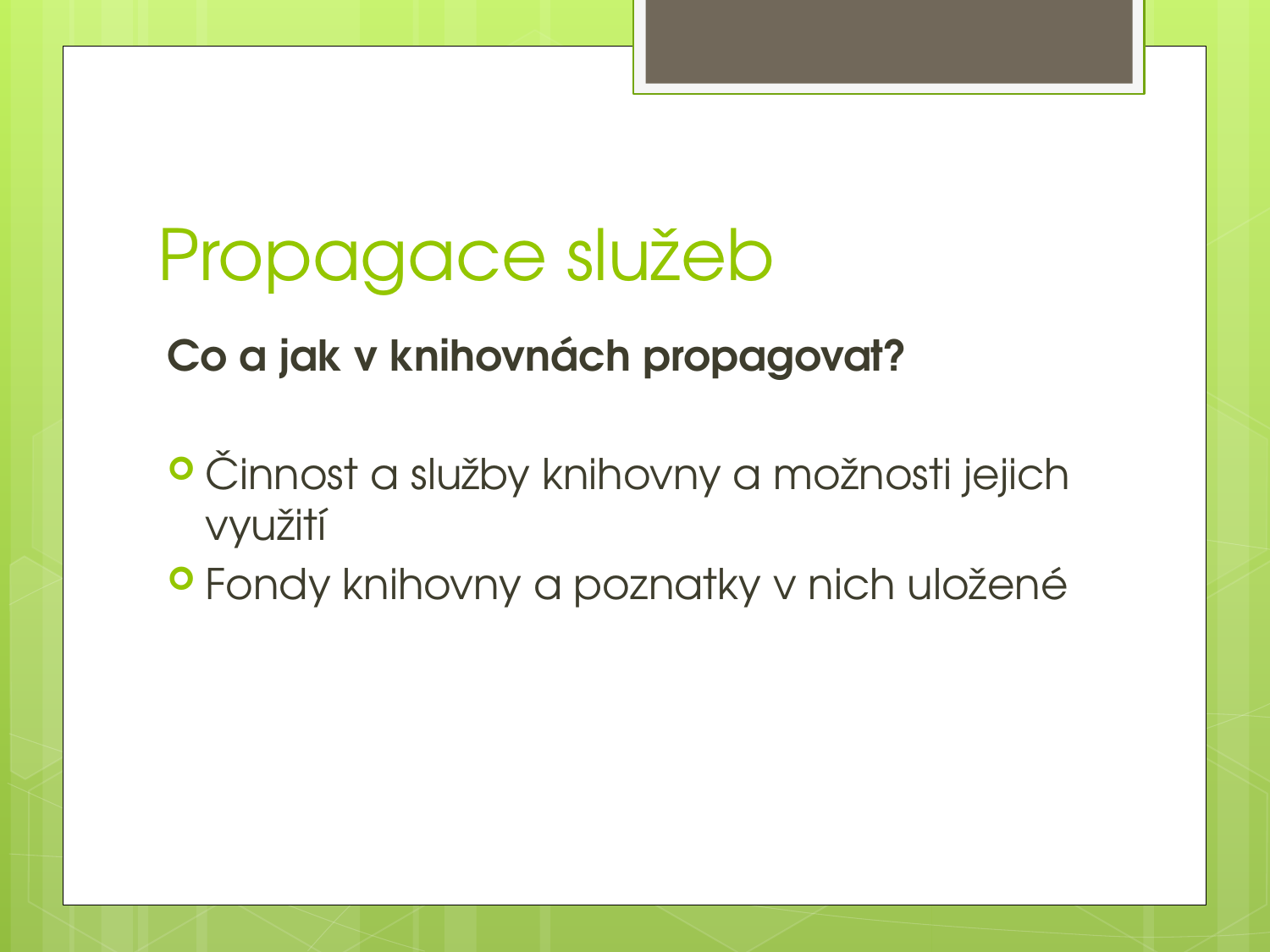

# Propagace služeb
Co a jak v knihovnách propagovat?

Činnost a služby knihovny a možnosti jejich využití
Fondy knihovny a poznatky v nich uložené